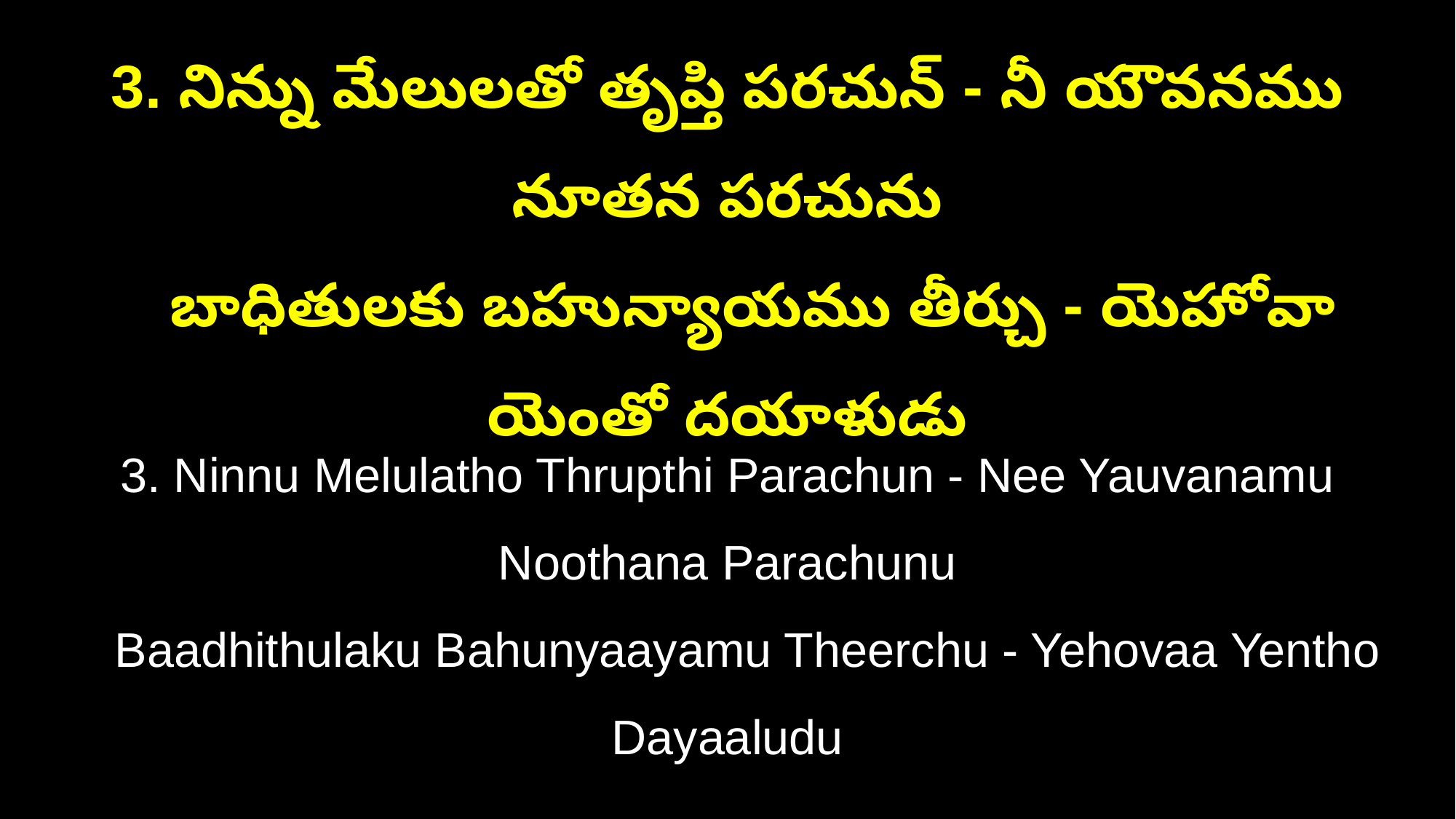

3. నిన్ను మేలులతో తృప్తి పరచున్ - నీ యౌవనము నూతన పరచును
   బాధితులకు బహున్యాయము తీర్చు - యెహోవా యెంతో దయాళుడు
3. Ninnu Melulatho Thrupthi Parachun - Nee Yauvanamu Noothana Parachunu
   Baadhithulaku Bahunyaayamu Theerchu - Yehovaa Yentho Dayaaludu